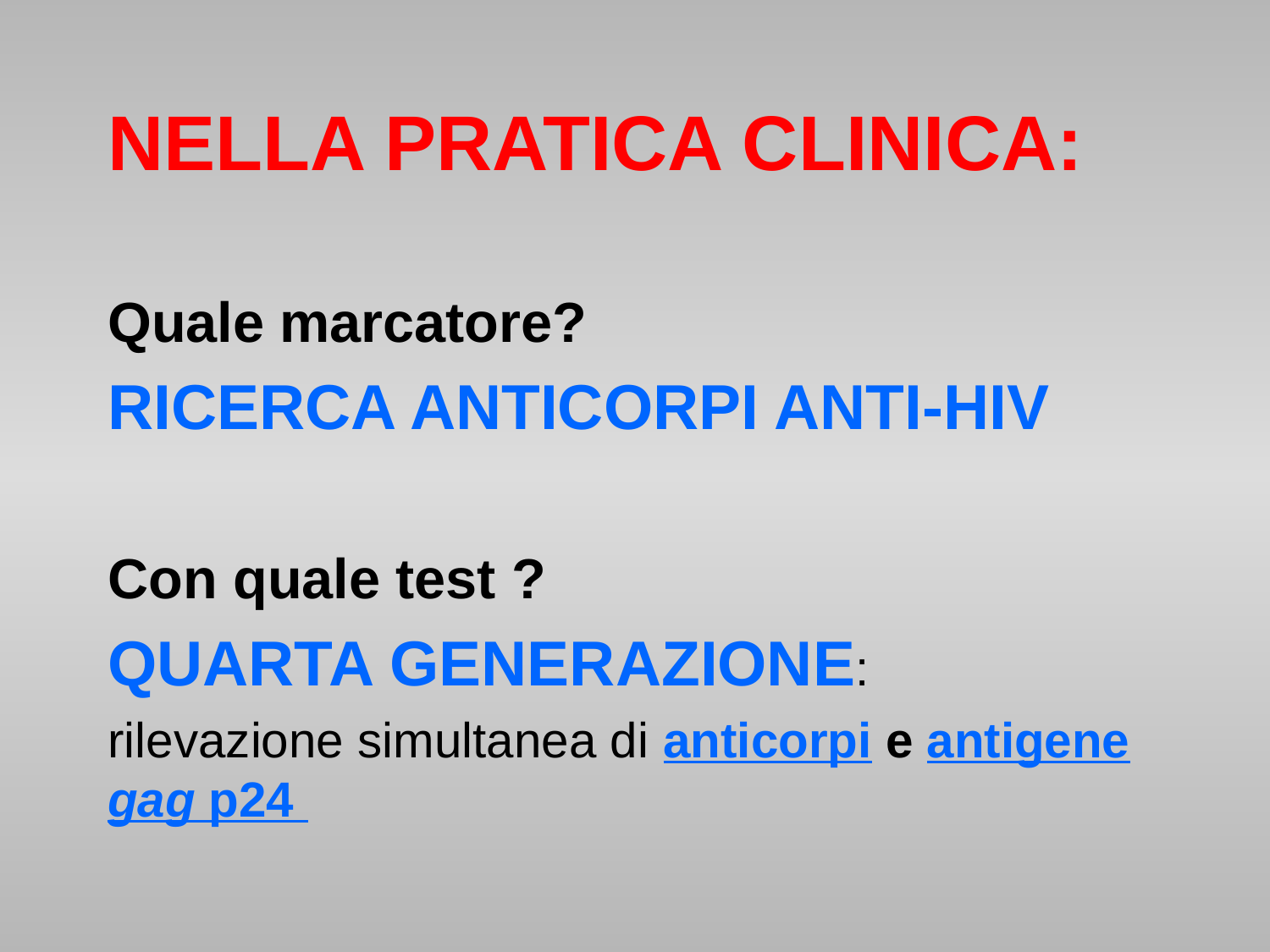

NELLA PRATICA CLINICA:

Quale marcatore?
RICERCA ANTICORPI ANTI-HIV

Con quale test ?
QUARTA GENERAZIONE:
rilevazione simultanea di anticorpi e antigene gag p24